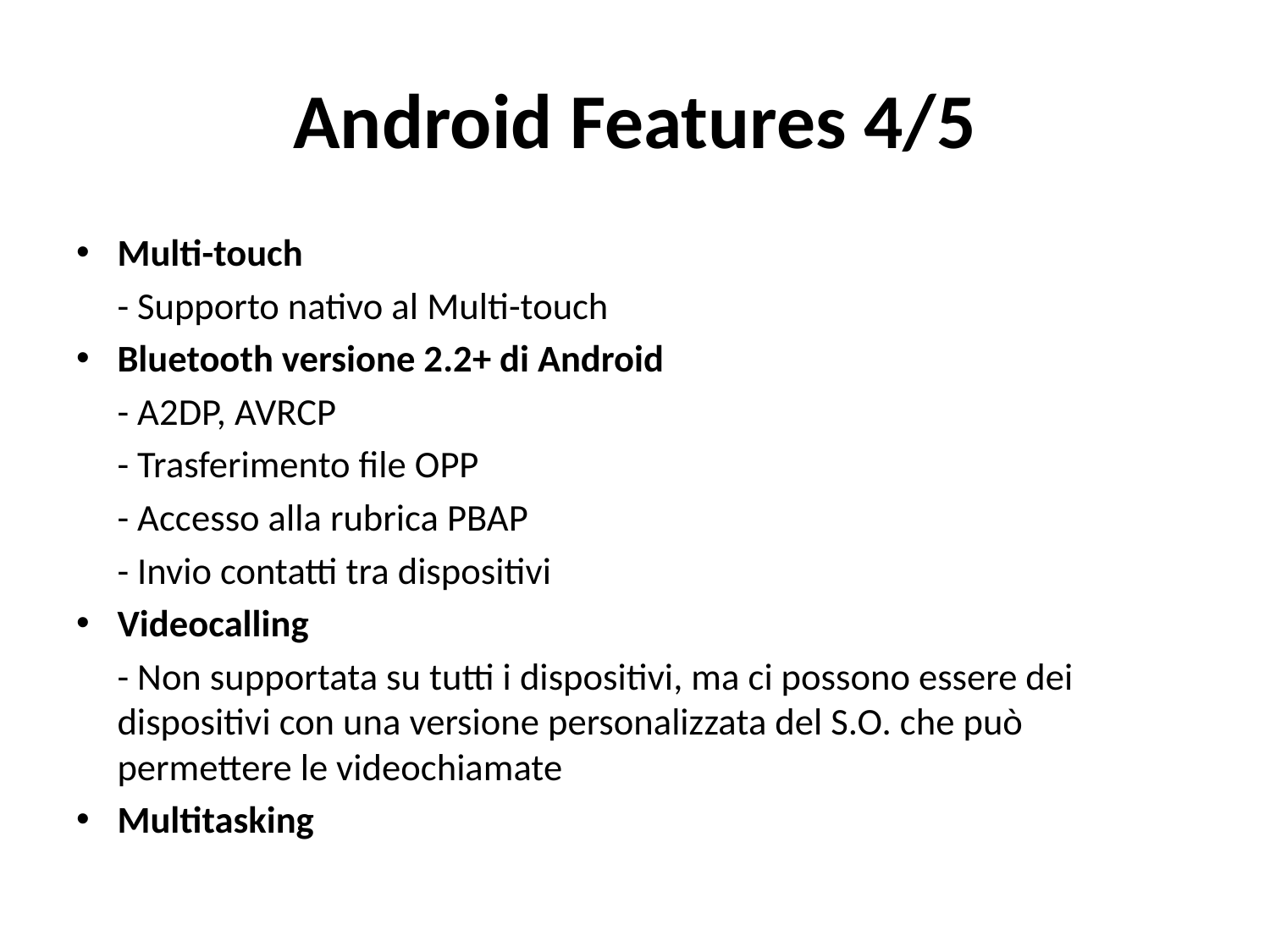

# Android Features 4/5
Multi-touch
	- Supporto nativo al Multi-touch
Bluetooth versione 2.2+ di Android
	- A2DP, AVRCP
	- Trasferimento file OPP
	- Accesso alla rubrica PBAP
	- Invio contatti tra dispositivi
Videocalling
	- Non supportata su tutti i dispositivi, ma ci possono essere dei dispositivi con una versione personalizzata del S.O. che può permettere le videochiamate
Multitasking